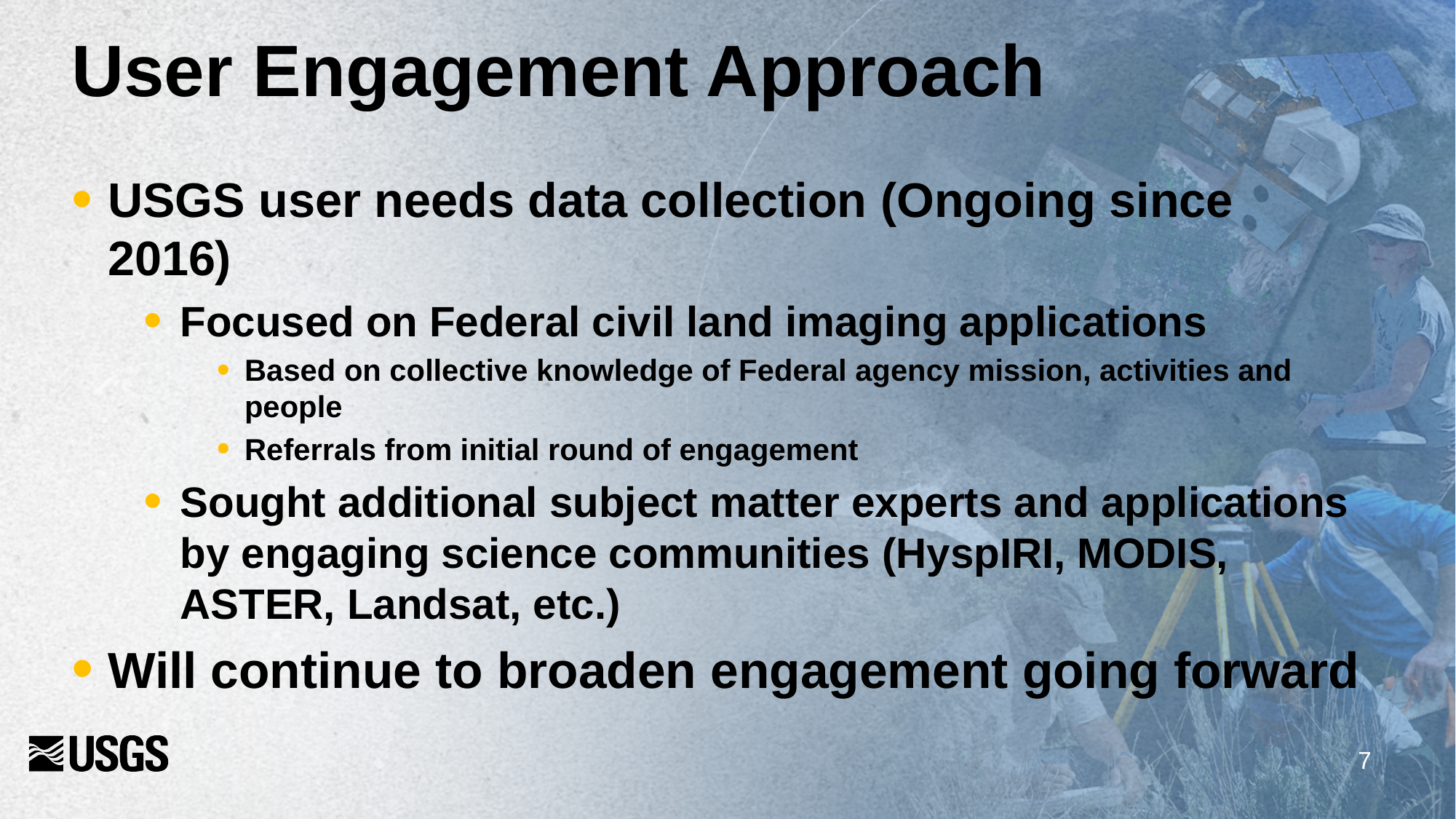

# User Engagement Approach
USGS user needs data collection (Ongoing since 2016)
Focused on Federal civil land imaging applications
Based on collective knowledge of Federal agency mission, activities and people
Referrals from initial round of engagement
Sought additional subject matter experts and applications by engaging science communities (HyspIRI, MODIS, ASTER, Landsat, etc.)
Will continue to broaden engagement going forward
7